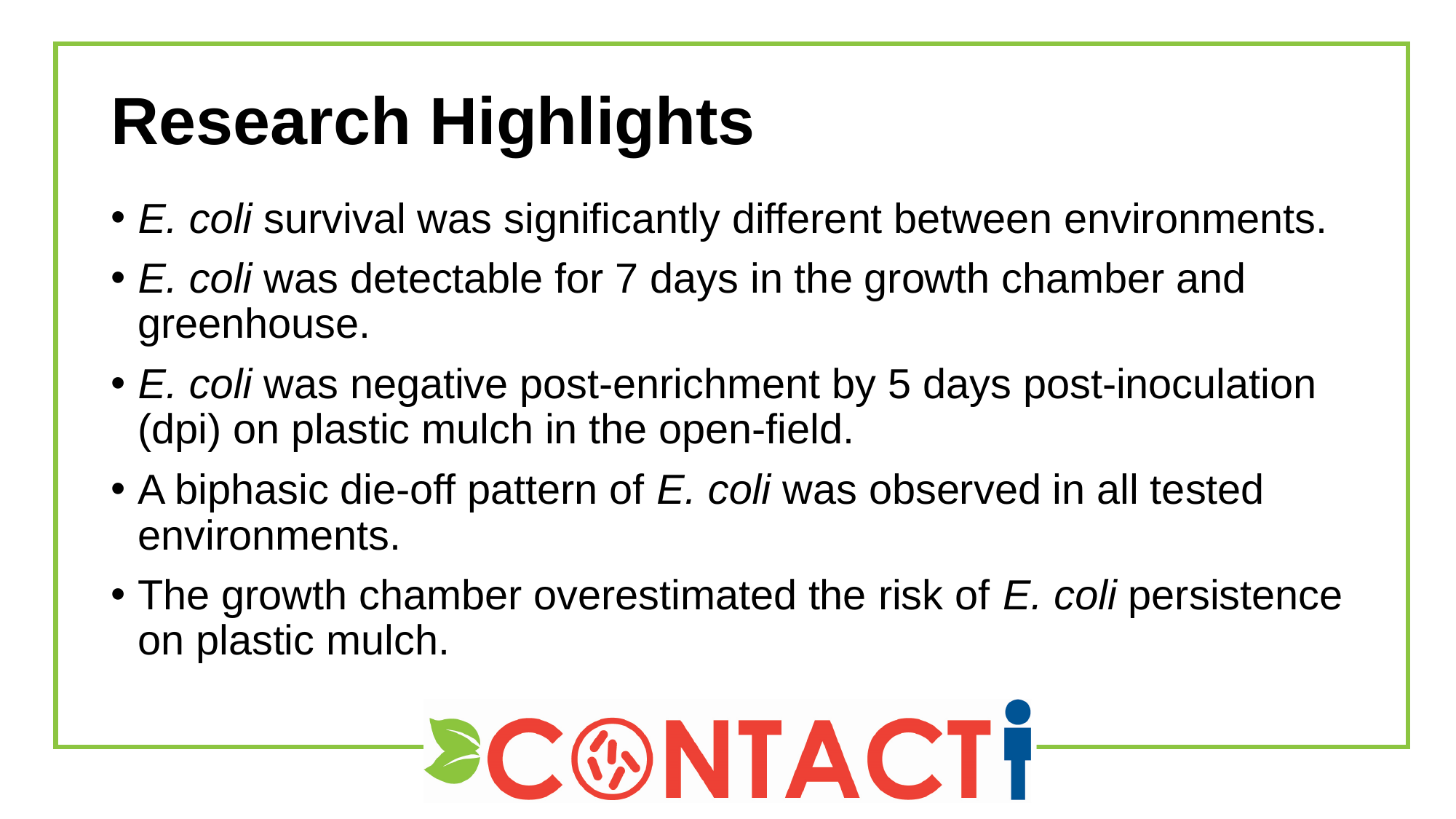

# Research Highlights
E. coli survival was significantly different between environments.
E. coli was detectable for 7 days in the growth chamber and greenhouse.
E. coli was negative post-enrichment by 5 days post-inoculation (dpi) on plastic mulch in the open-field.
A biphasic die-off pattern of E. coli was observed in all tested environments.
The growth chamber overestimated the risk of E. coli persistence on plastic mulch.